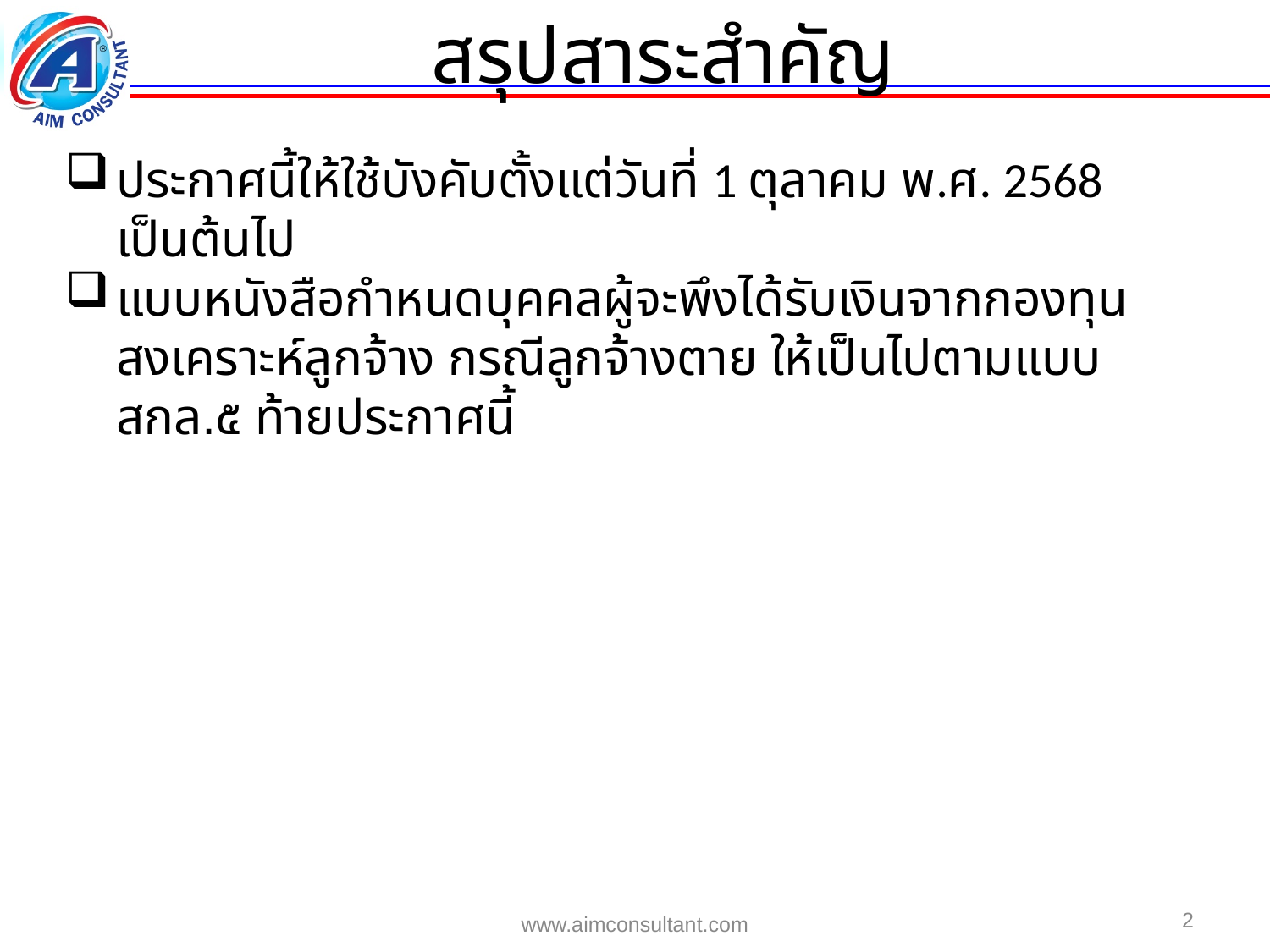

สรุปสาระสำคัญ
ประกาศนี้ให้ใช้บังคับตั้งแต่วันที่ 1 ตุลาคม พ.ศ. 2568 เป็นต้นไป
แบบหนังสือกำหนดบุคคลผู้จะพึงได้รับเงินจากกองทุนสงเคราะห์ลูกจ้าง กรณีลูกจ้างตาย ให้เป็นไปตามแบบ สกล.๕ ท้ายประกาศนี้
2
www.aimconsultant.com